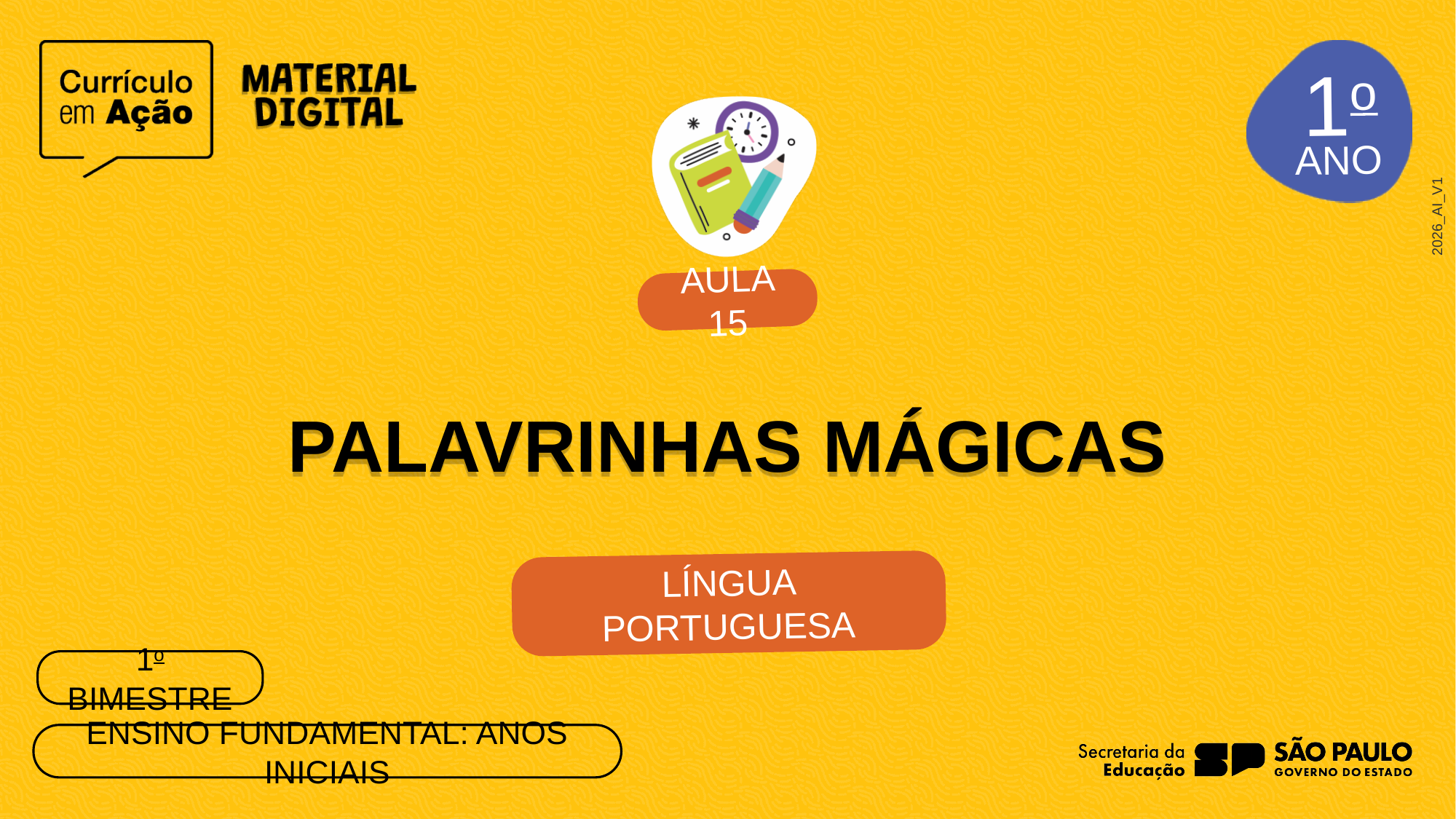

1o
AULA 15
PALAVRINHAS MÁGICAS
LÍNGUA PORTUGUESA
1o BIMESTRE
ENSINO FUNDAMENTAL: ANOS INICIAIS